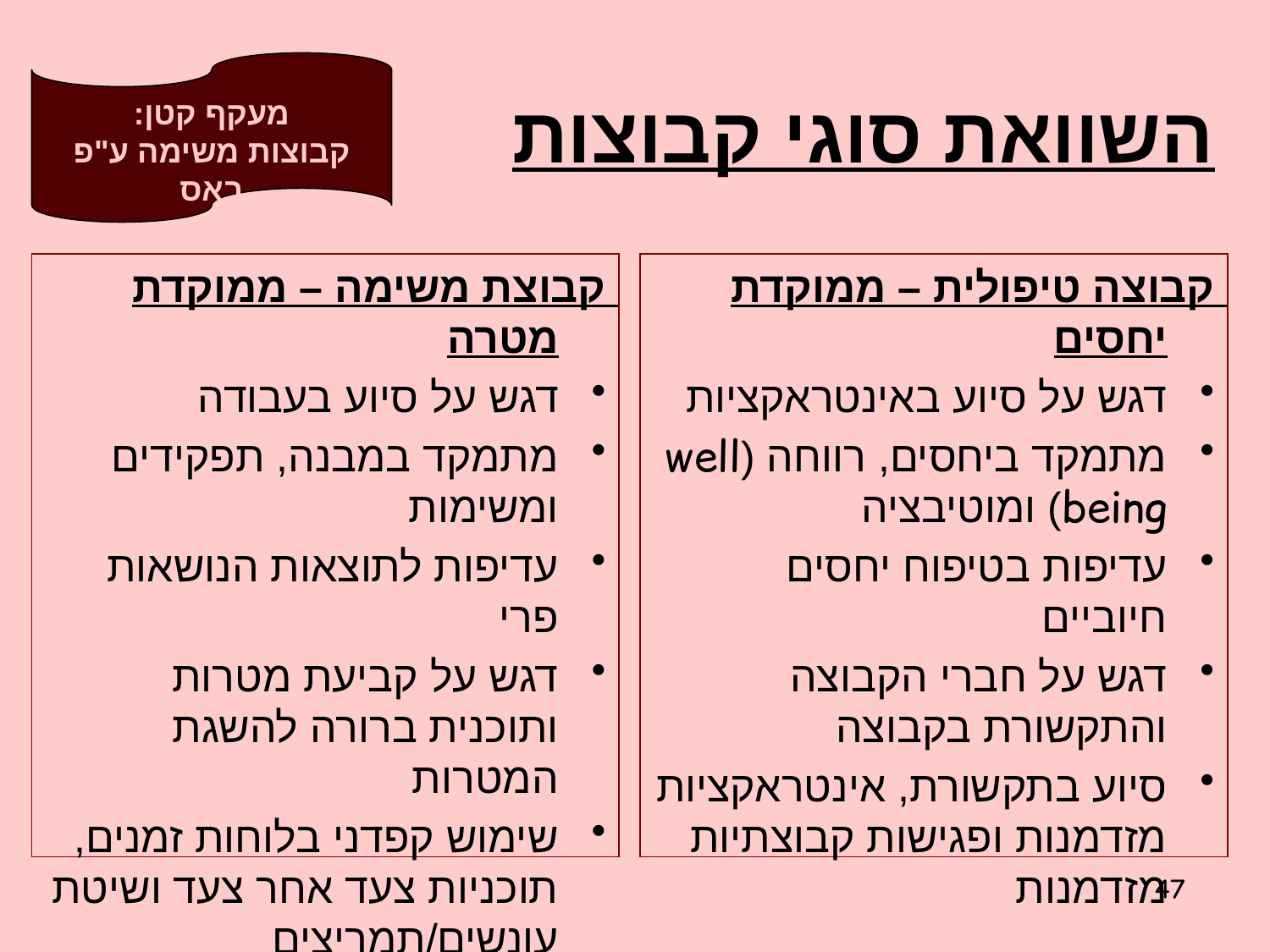

# השוואת סוגי קבוצות
מעקף קטן:
קבוצות משימה ע"פ באס
קבוצת משימה – ממוקדת מטרה
דגש על סיוע בעבודה
מתמקד במבנה, תפקידים ומשימות
עדיפות לתוצאות הנושאות פרי
דגש על קביעת מטרות ותוכנית ברורה להשגת המטרות
שימוש קפדני בלוחות זמנים, תוכניות צעד אחר צעד ושיטת עונשים/תמריצים

קבוצה טיפולית – ממוקדת יחסים
דגש על סיוע באינטראקציות
מתמקד ביחסים, רווחה (well being) ומוטיבציה
עדיפות בטיפוח יחסים חיוביים
דגש על חברי הקבוצה והתקשורת בקבוצה
סיוע בתקשורת, אינטראקציות מזדמנות ופגישות קבוצתיות מזדמנות

47